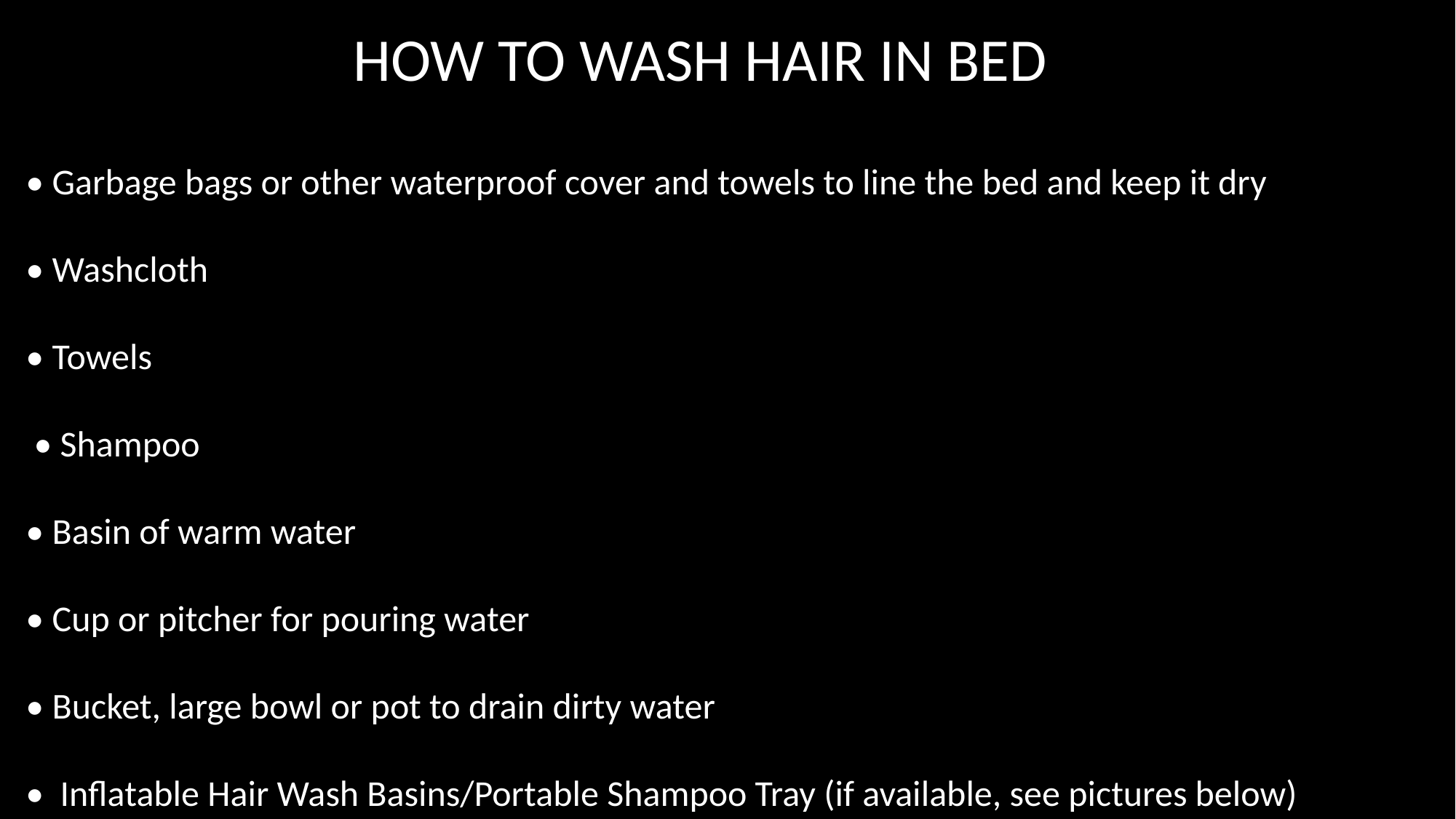

HOW TO WASH HAIR IN BED

• Garbage bags or other waterproof cover and towels to line the bed and keep it dry

• Washcloth

• Towels

 • Shampoo

• Basin of warm water

• Cup or pitcher for pouring water

• Bucket, large bowl or pot to drain dirty water

•  Inflatable Hair Wash Basins/Portable Shampoo Tray (if available, see pictures below)